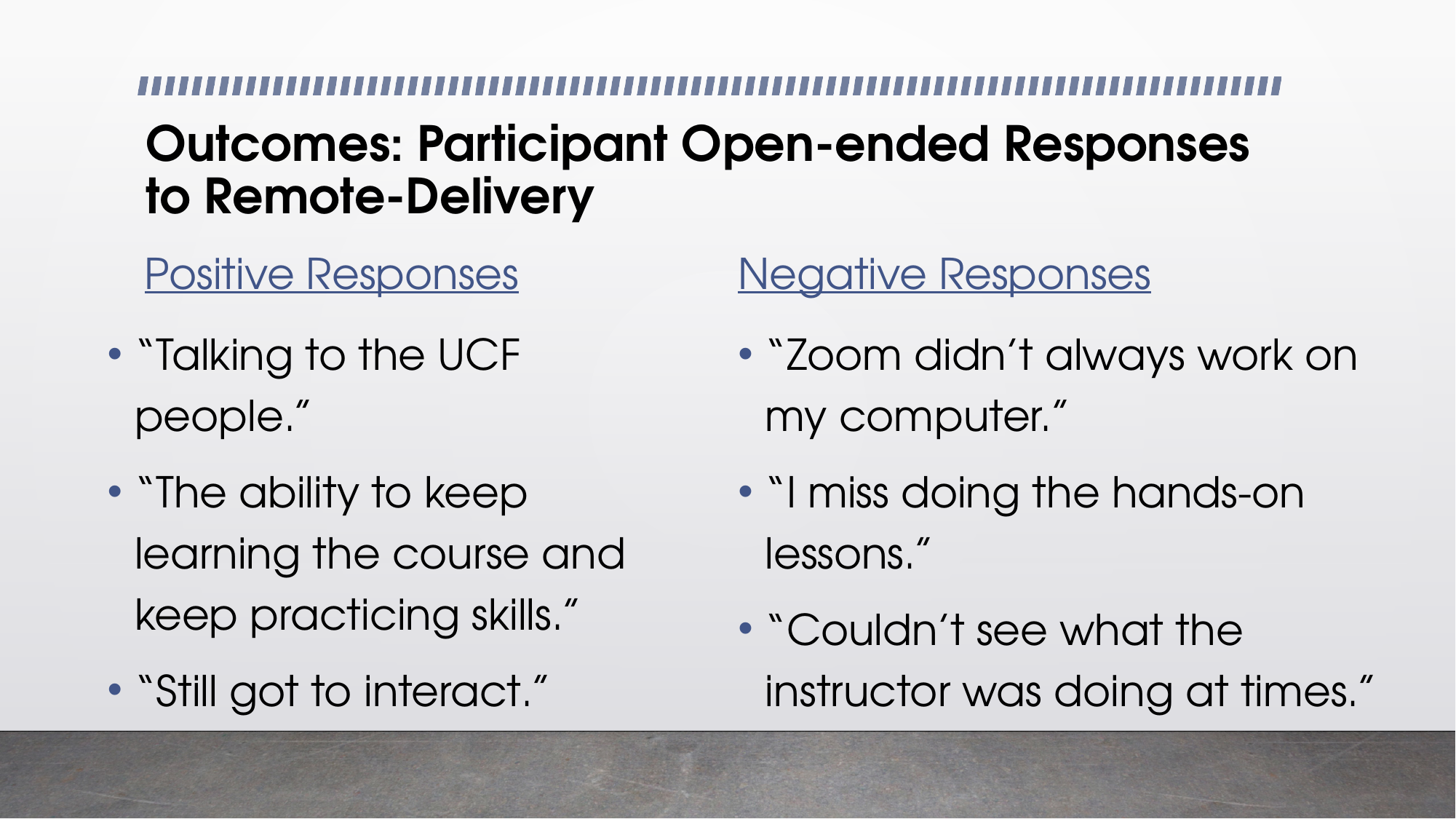

# Outcomes: Participant Open-ended Responses to Remote-Delivery
Negative Responses
Positive Responses
“Talking to the UCF people.”
“The ability to keep learning the course and keep practicing skills.”
“Still got to interact.”
“Zoom didn’t always work on my computer.”
“I miss doing the hands-on lessons.”
“Couldn’t see what the instructor was doing at times.”